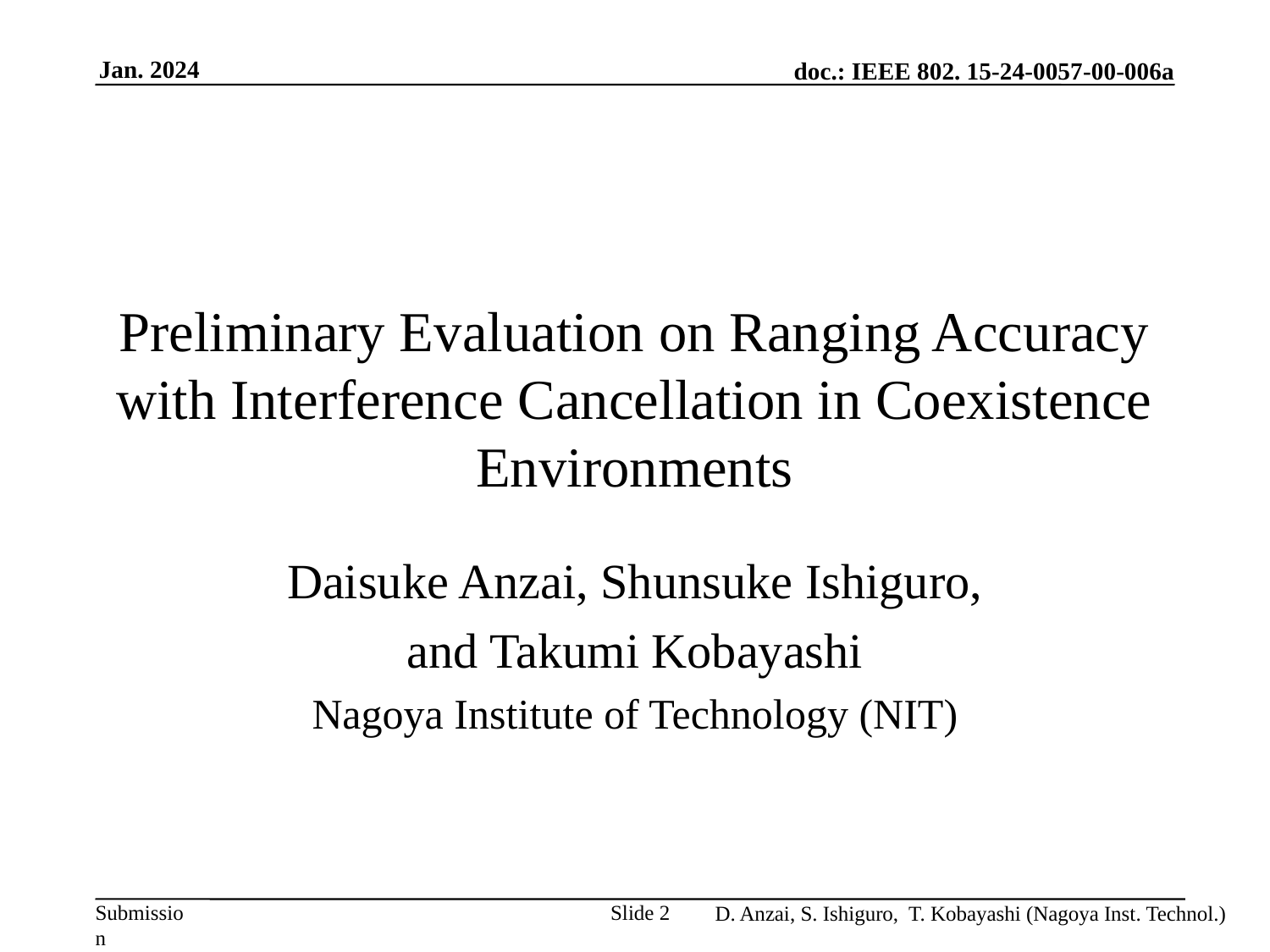

# Preliminary Evaluation on Ranging Accuracy with Interference Cancellation in Coexistence Environments
Daisuke Anzai, Shunsuke Ishiguro,
and Takumi Kobayashi
Nagoya Institute of Technology (NIT)
Slide 2